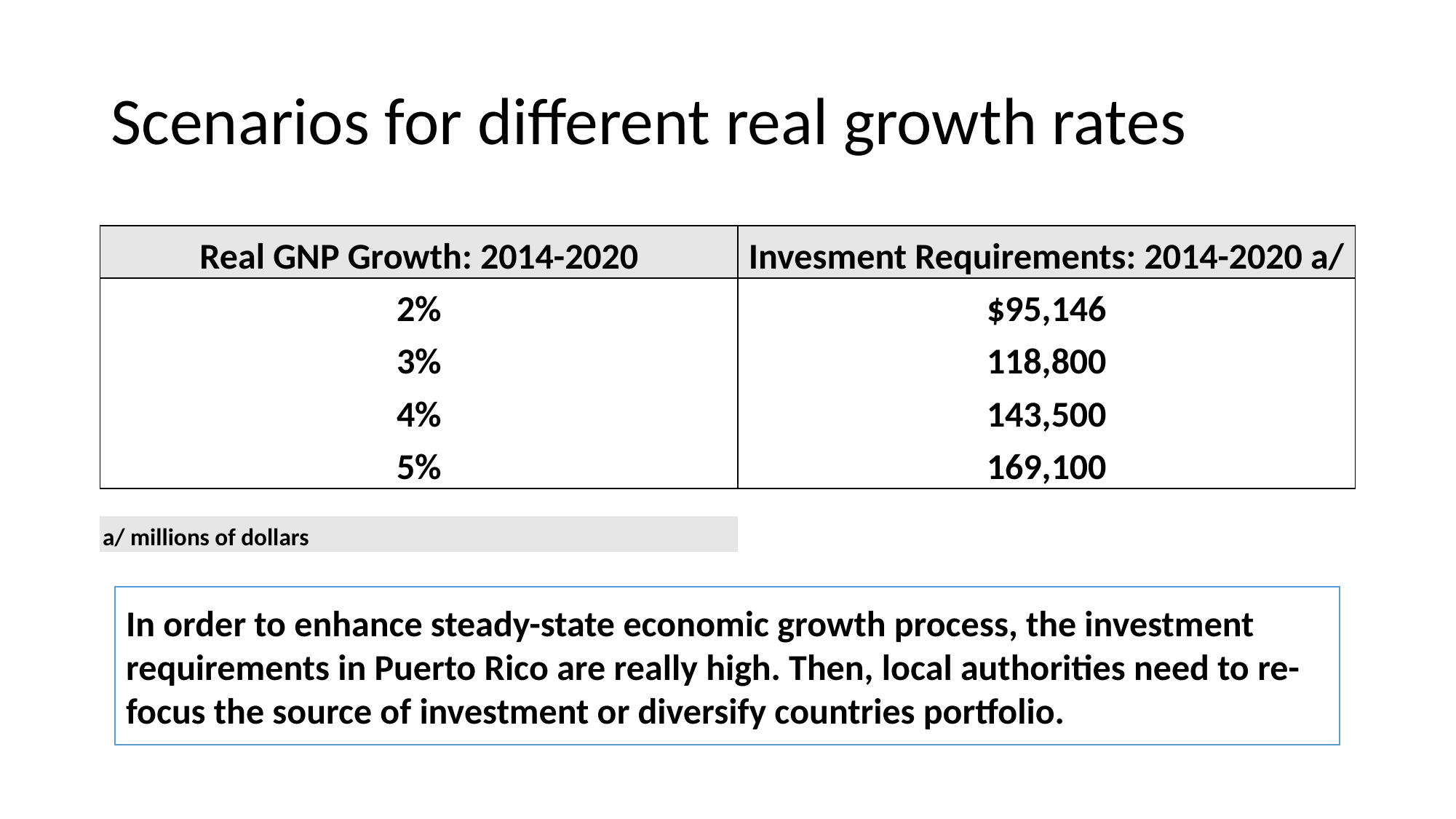

# Scenarios for different real growth rates
| Real GNP Growth: 2014-2020 | Invesment Requirements: 2014-2020 a/ |
| --- | --- |
| 2% | $95,146 |
| 3% | 118,800 |
| 4% | 143,500 |
| 5% | 169,100 |
|  |  |
| a/ millions of dollars |  |
In order to enhance steady-state economic growth process, the investment requirements in Puerto Rico are really high. Then, local authorities need to re-focus the source of investment or diversify countries portfolio.